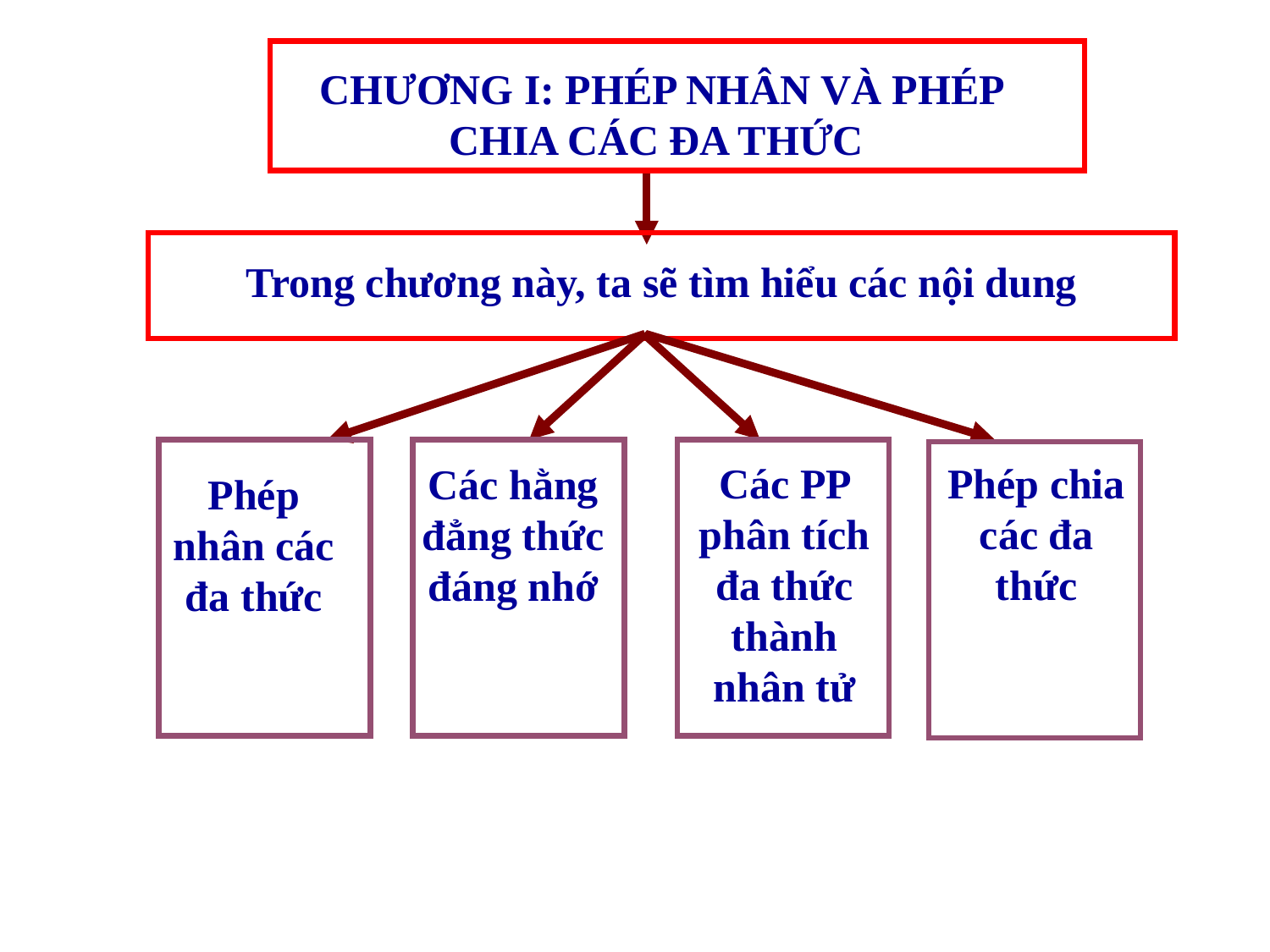

CHƯƠNG I: PHÉP NHÂN VÀ PHÉP CHIA CÁC ĐA THỨC

Trong chương này, ta sẽ tìm hiểu các nội dung

Các PP phân tích đa thức thành nhân tử
Phép chia các đa thức
Các hằng đẳng thức đáng nhớ
Phép nhân các đa thức